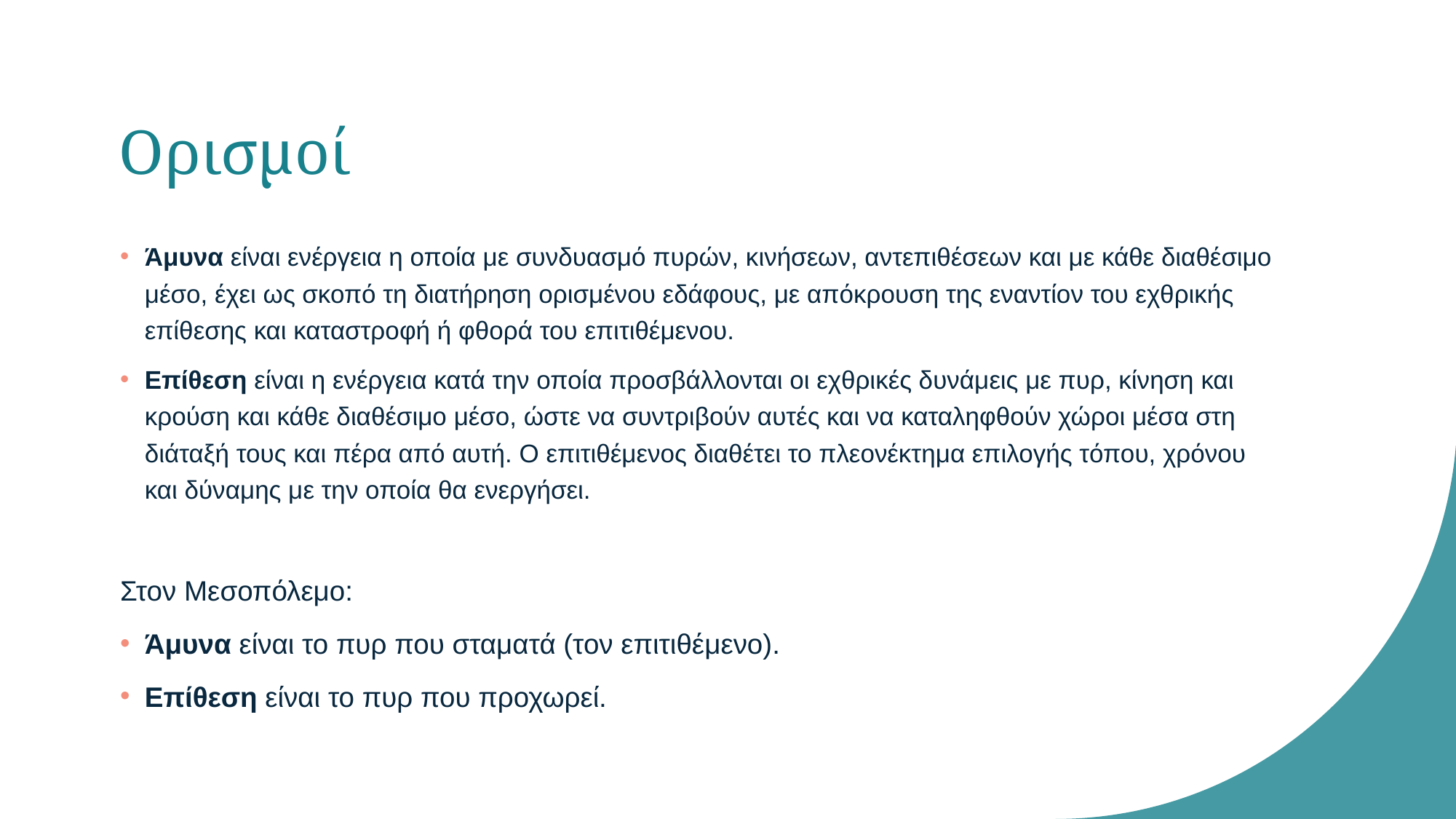

# Ορισμοί
Άμυνα είναι ενέργεια η οποία με συνδυασμό πυρών, κινήσεων, αντεπιθέσεων και με κάθε διαθέσιμο μέσο, έχει ως σκοπό τη διατήρηση ορισμένου εδάφους, με απόκρουση της εναντίον του εχθρικής επίθεσης και καταστροφή ή φθορά του επιτιθέμενου.
Επίθεση είναι η ενέργεια κατά την οποία προσβάλλονται οι εχθρικές δυνάμεις με πυρ, κίνηση και κρούση και κάθε διαθέσιμο μέσο, ώστε να συντριβούν αυτές και να καταληφθούν χώροι μέσα στη διάταξή τους και πέρα από αυτή. Ο επιτιθέμενος διαθέτει το πλεονέκτημα επιλογής τόπου, χρόνου και δύναμης με την οποία θα ενεργήσει.

Στον Μεσοπόλεμο:
Άμυνα είναι το πυρ που σταματά (τον επιτιθέμενο).
Επίθεση είναι το πυρ που προχωρεί.